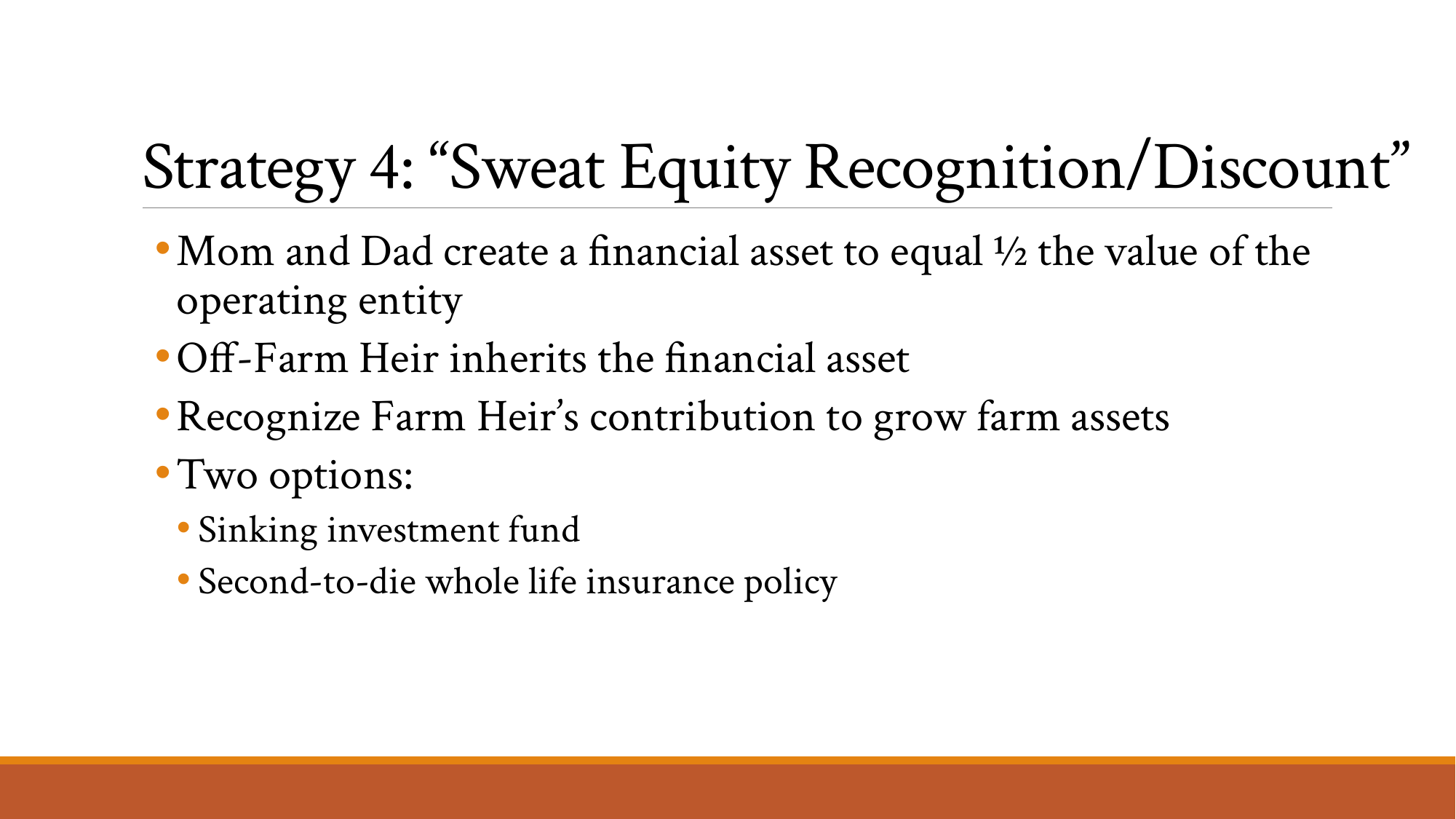

# Strategy 4: “Sweat Equity Recognition/Discount”
Mom and Dad create a financial asset to equal ½ the value of the operating entity
Off-Farm Heir inherits the financial asset
Recognize Farm Heir’s contribution to grow farm assets
Two options:
Sinking investment fund
Second-to-die whole life insurance policy